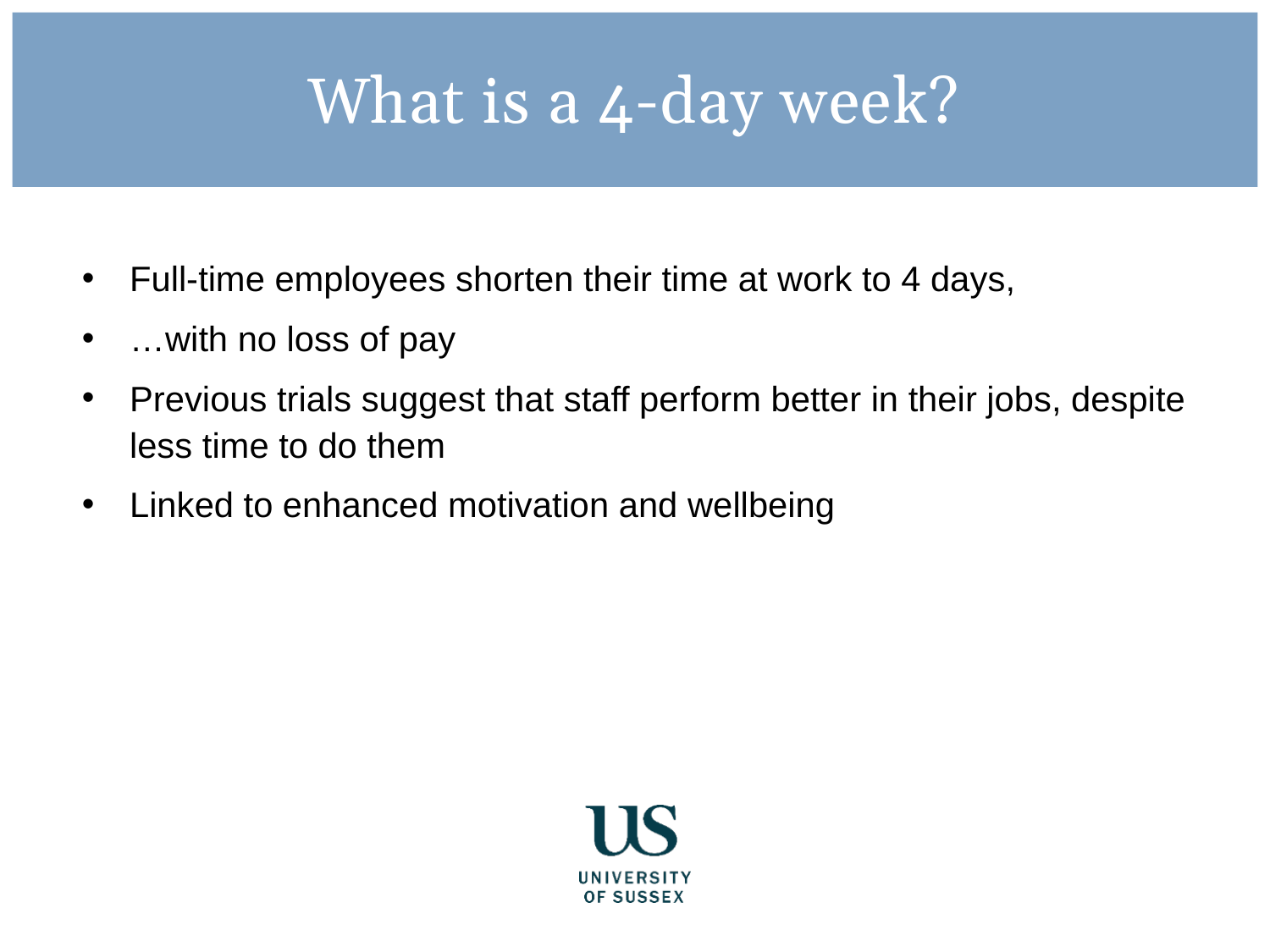

What is a 4-day week?
Full-time employees shorten their time at work to 4 days,
…with no loss of pay
Previous trials suggest that staff perform better in their jobs, despite less time to do them
Linked to enhanced motivation and wellbeing